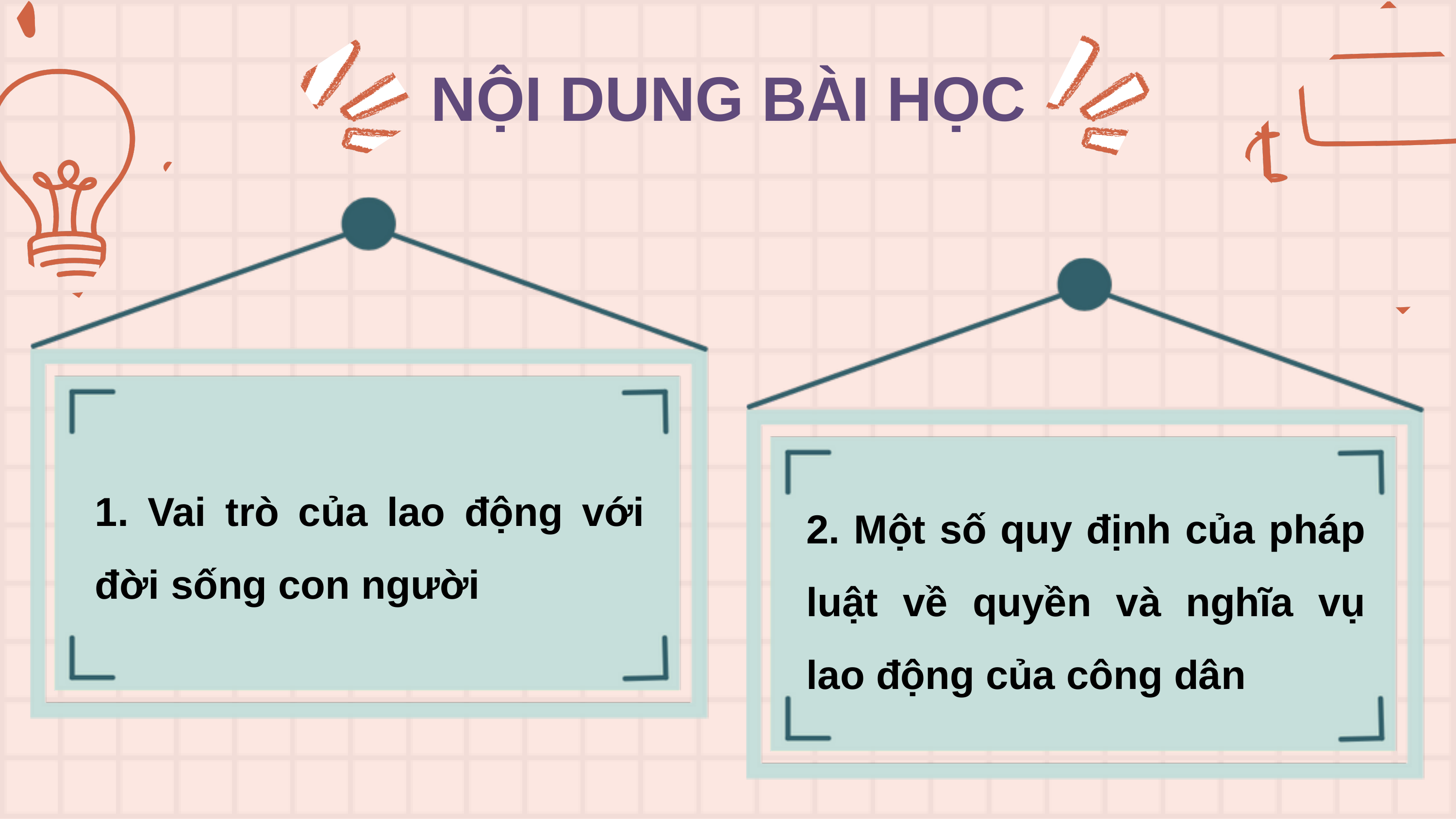

NỘI DUNG BÀI HỌC

1. Vai trò của lao động với đời sống con người

2. Một số quy định của pháp luật về quyền và nghĩa vụ lao động của công dân